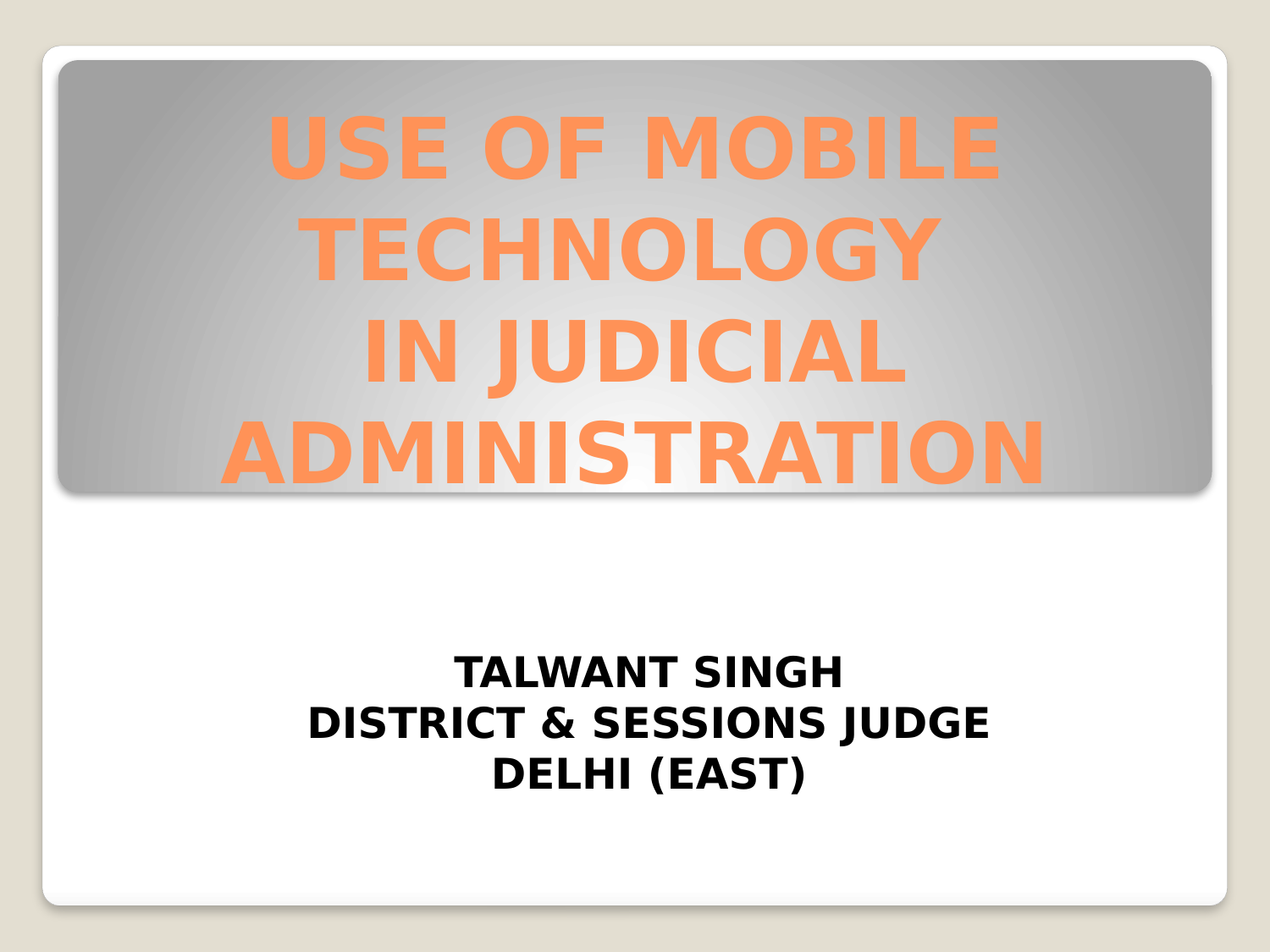

# USE OF MOBILE TECHNOLOGY IN JUDICIAL ADMINISTRATION
TALWANT SINGH
DISTRICT & SESSIONS JUDGE
DELHI (EAST)